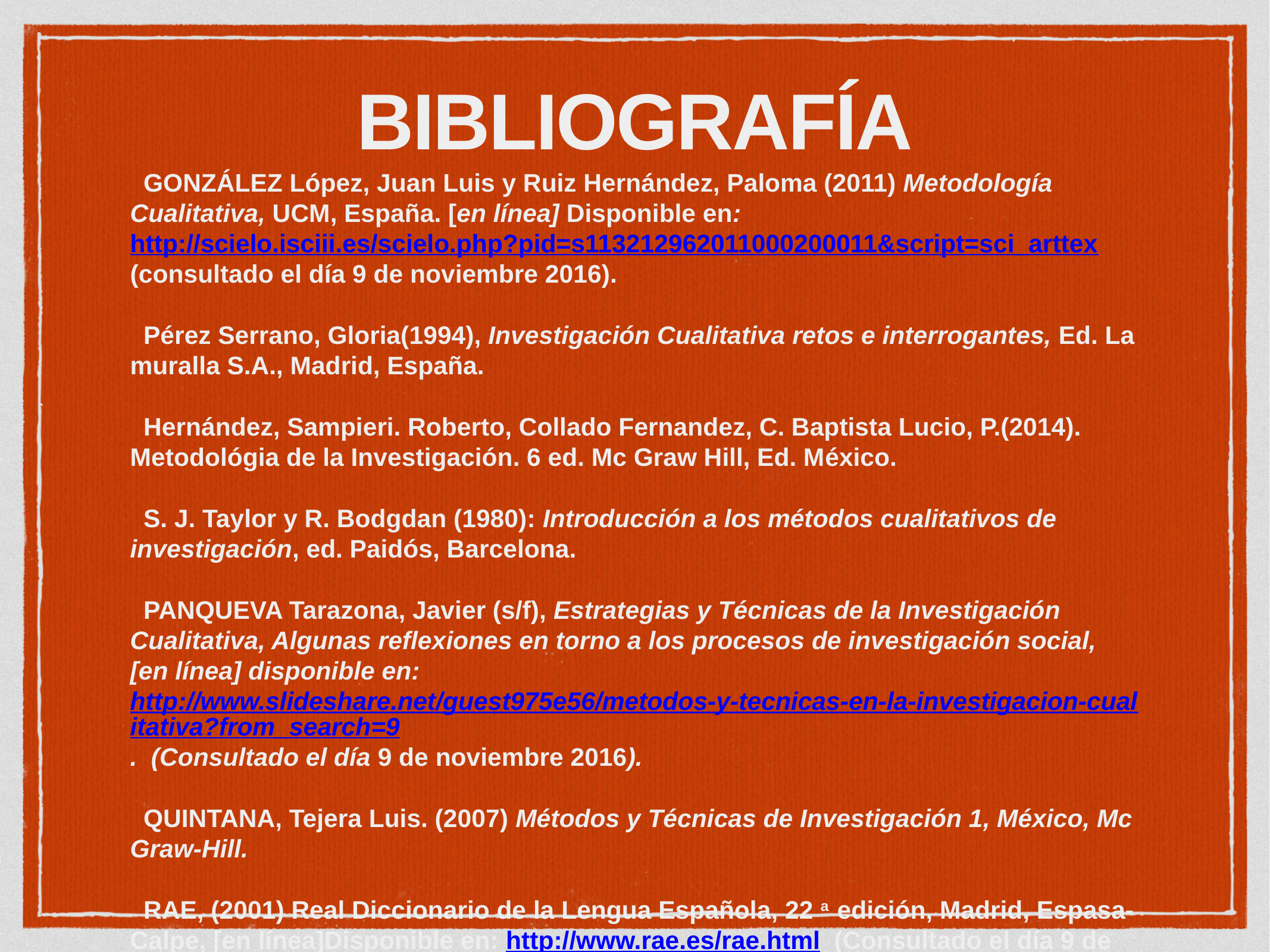

# BIBLIOGRAFÍA
GONZÁLEZ López, Juan Luis y Ruiz Hernández, Paloma (2011) Metodología Cualitativa, UCM, España. [en línea] Disponible en:http://scielo.isciii.es/scielo.php?pid=s113212962011000200011&script=sci_arttex (consultado el día 9 de noviembre 2016).
Pérez Serrano, Gloria(1994), Investigación Cualitativa retos e interrogantes, Ed. La muralla S.A., Madrid, España.
Hernández, Sampieri. Roberto, Collado Fernandez, C. Baptista Lucio, P.(2014). Metodológia de la Investigación. 6 ed. Mc Graw Hill, Ed. México.
S. J. Taylor y R. Bodgdan (1980): Introducción a los métodos cualitativos de investigación, ed. Paidós, Barcelona.
PANQUEVA Tarazona, Javier (s/f), Estrategias y Técnicas de la Investigación Cualitativa, Algunas reflexiones en torno a los procesos de investigación social, [en línea] disponible en:http://www.slideshare.net/guest975e56/metodos-y-tecnicas-en-la-investigacion-cualitativa?from_search=9.  (Consultado el día 9 de noviembre 2016).
QUINTANA, Tejera Luis. (2007) Métodos y Técnicas de Investigación 1, México, Mc Graw-Hill.
RAE, (2001) Real Diccionario de la Lengua Española, 22 a  edición, Madrid, Espasa- Calpe, [en línea]Disponible en: http://www.rae.es/rae.html  (Consultado el día 9 de noviembre 2016).